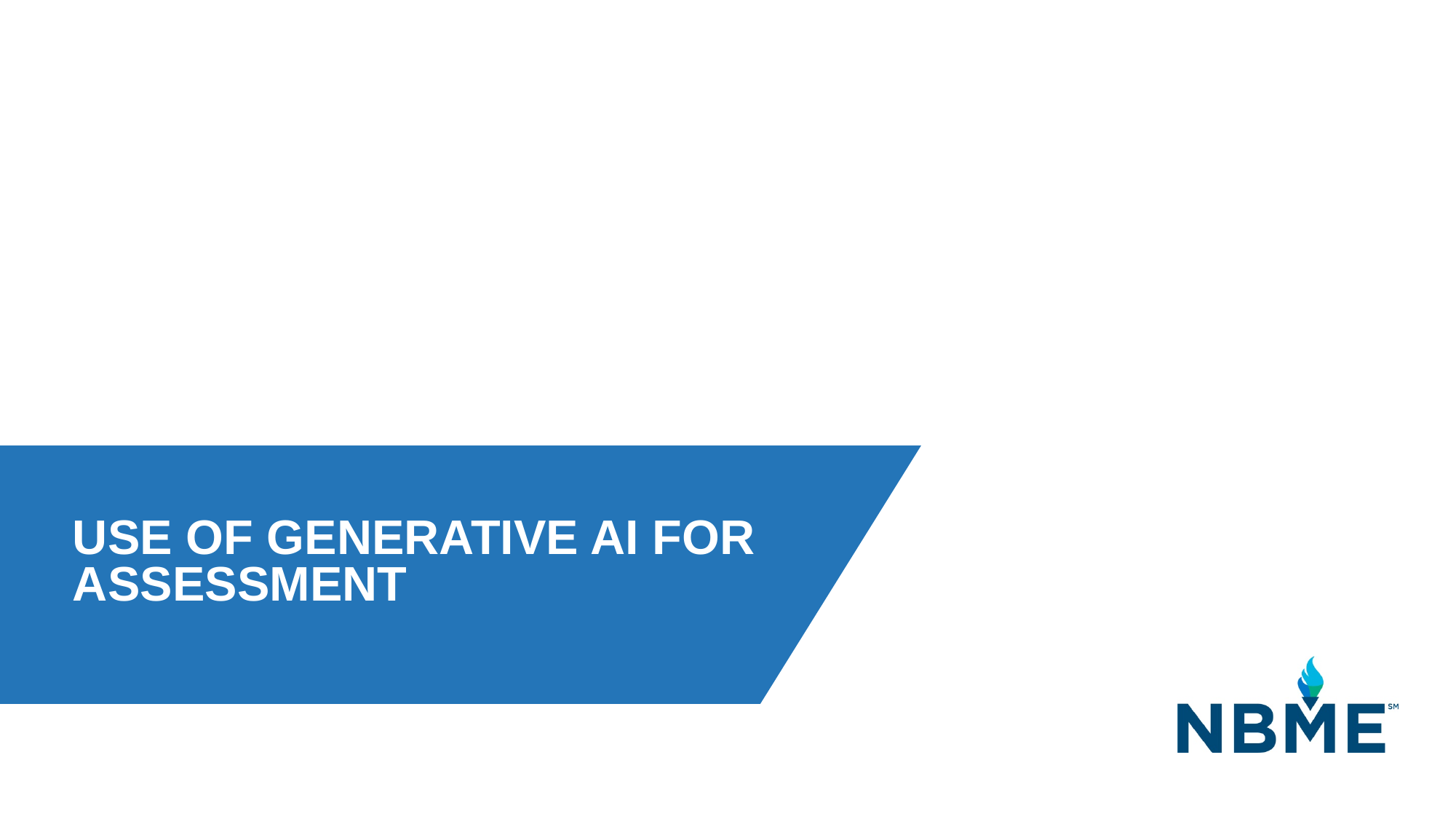

# Use of Generative AI For Assessment